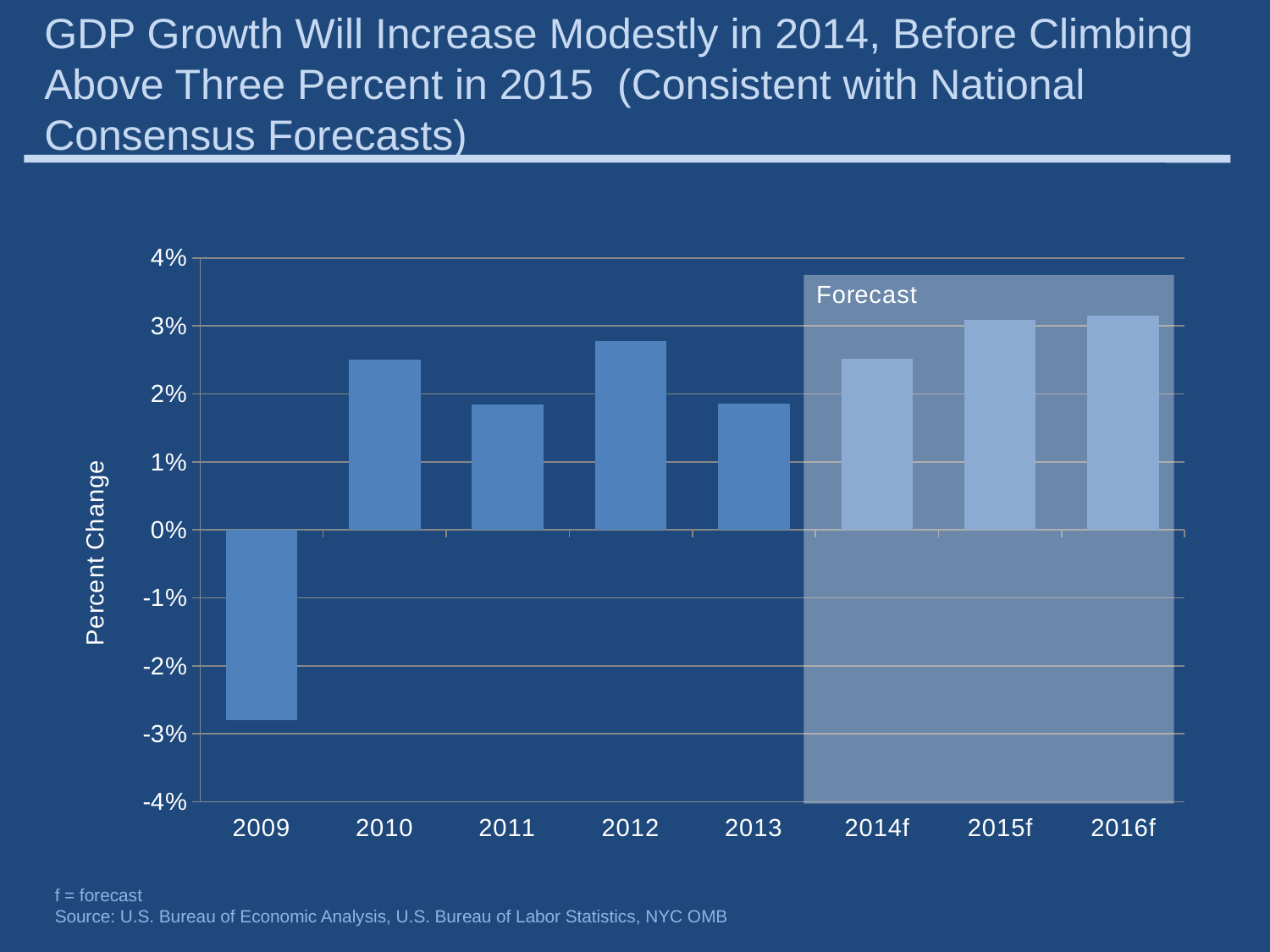

GDP Growth Will Increase Modestly in 2014, Before Climbing Above Three Percent in 2015  (Consistent with National Consensus Forecasts)

### Chart

| Category | Real GDP |
|---|---|
| 2009 | -0.0280208917944596 |
| 2010 | 0.0250677542018009 |
| 2011 | 0.0184734105356458 |
| 2012 | 0.0277929562610552 |
| 2013 | 0.0186303486100361 |
| 2014f | 0.0252113878145434 |
| 2015f | 0.0309059865668126 |
| 2016f | 0.0315526388153399 |
f = forecast
Source: U.S. Bureau of Economic Analysis, U.S. Bureau of Labor Statistics, NYC OMB